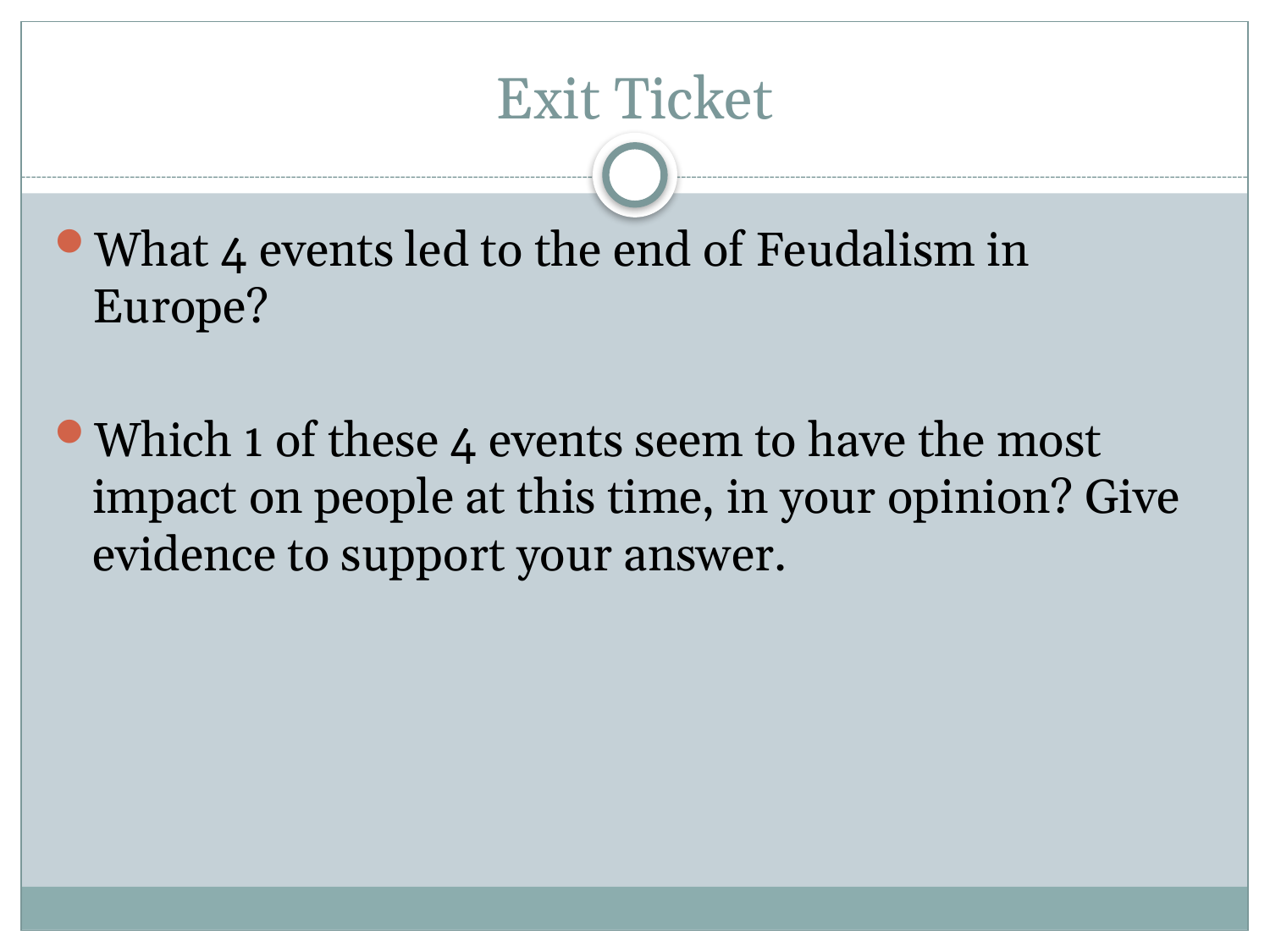

# Exit Ticket
What 4 events led to the end of Feudalism in Europe?

Which 1 of these 4 events seem to have the most impact on people at this time, in your opinion? Give evidence to support your answer.